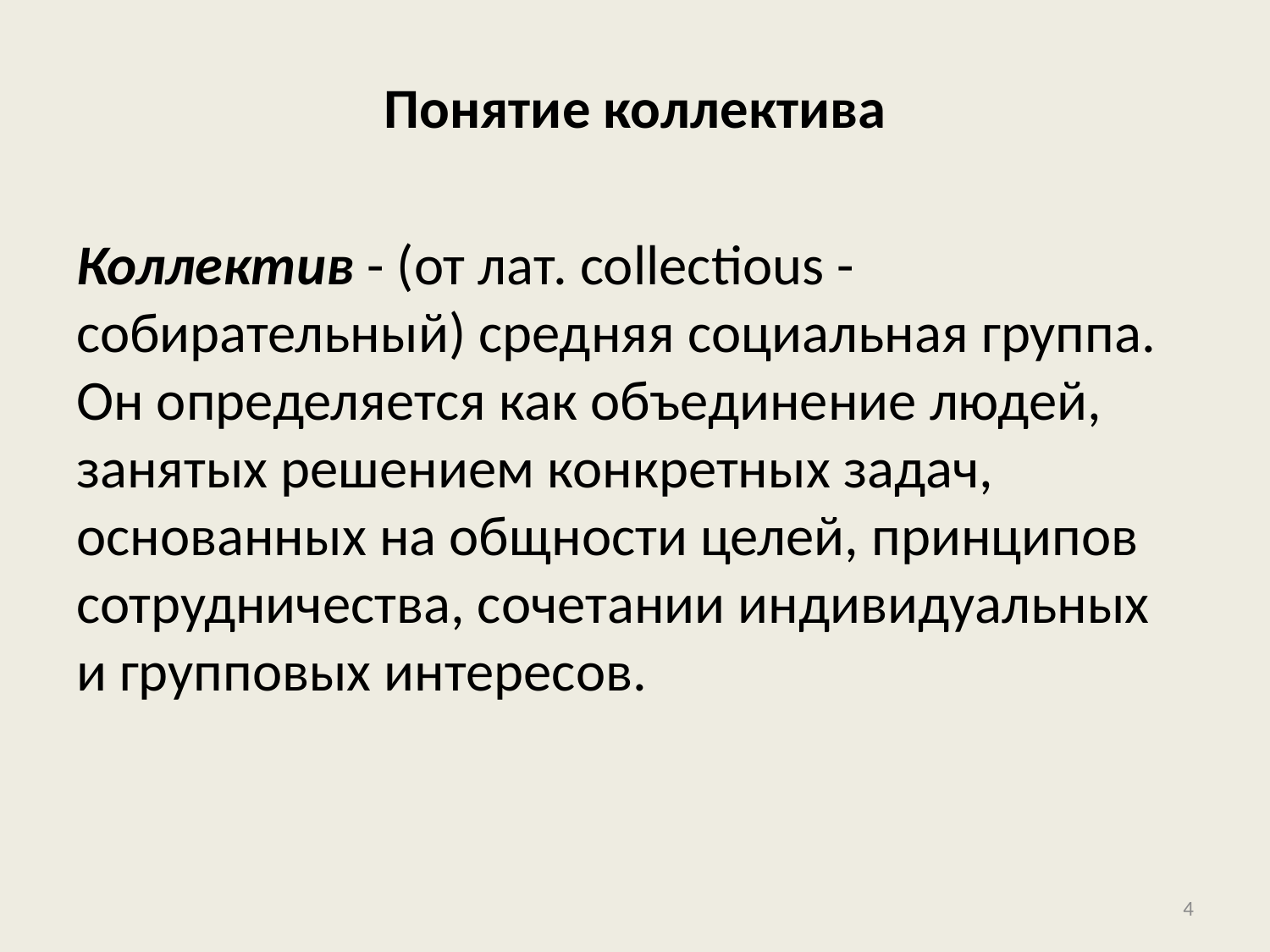

# Понятие коллектива
Коллектив - (от лат. collectious - собирательный) средняя социальная группа. Он определяется как объединение людей, занятых решением конкретных задач, основанных на общности целей, принципов сотрудничества, сочетании индивидуальных и групповых интересов.
4